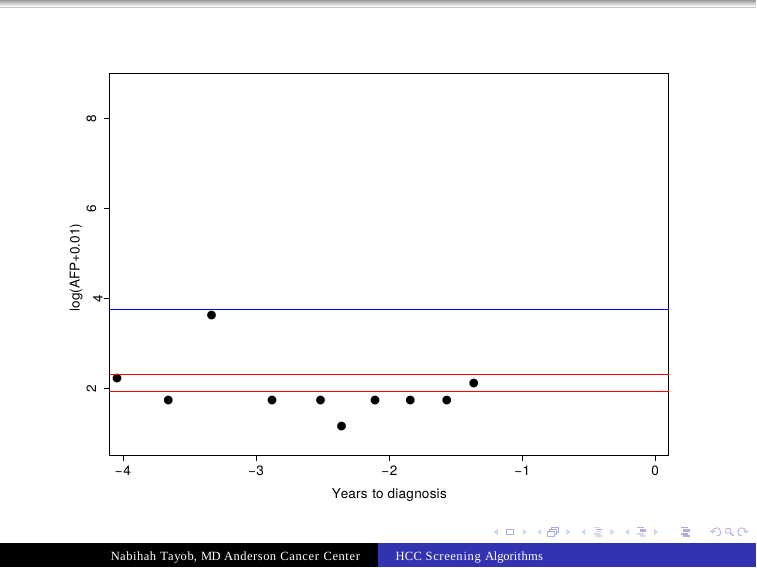

|  |  |  |  |  |  |  |  |  |
| --- | --- | --- | --- | --- | --- | --- | --- | --- |
| ● |  |  |  |  |  |  |  |  |
| ● |  |  |  |  |  |  |  | ● |
|  | ● | ● | ● |  | ● | ● | ● |  |
|  |  |  |  | ● |  |  |  |  |
8

6

log(AFP+0.01) 4

2

−4
−3
−2
Years to diagnosis
−1
0

Nabihah Tayob, MD Anderson Cancer Center
HCC Screening Algorithms